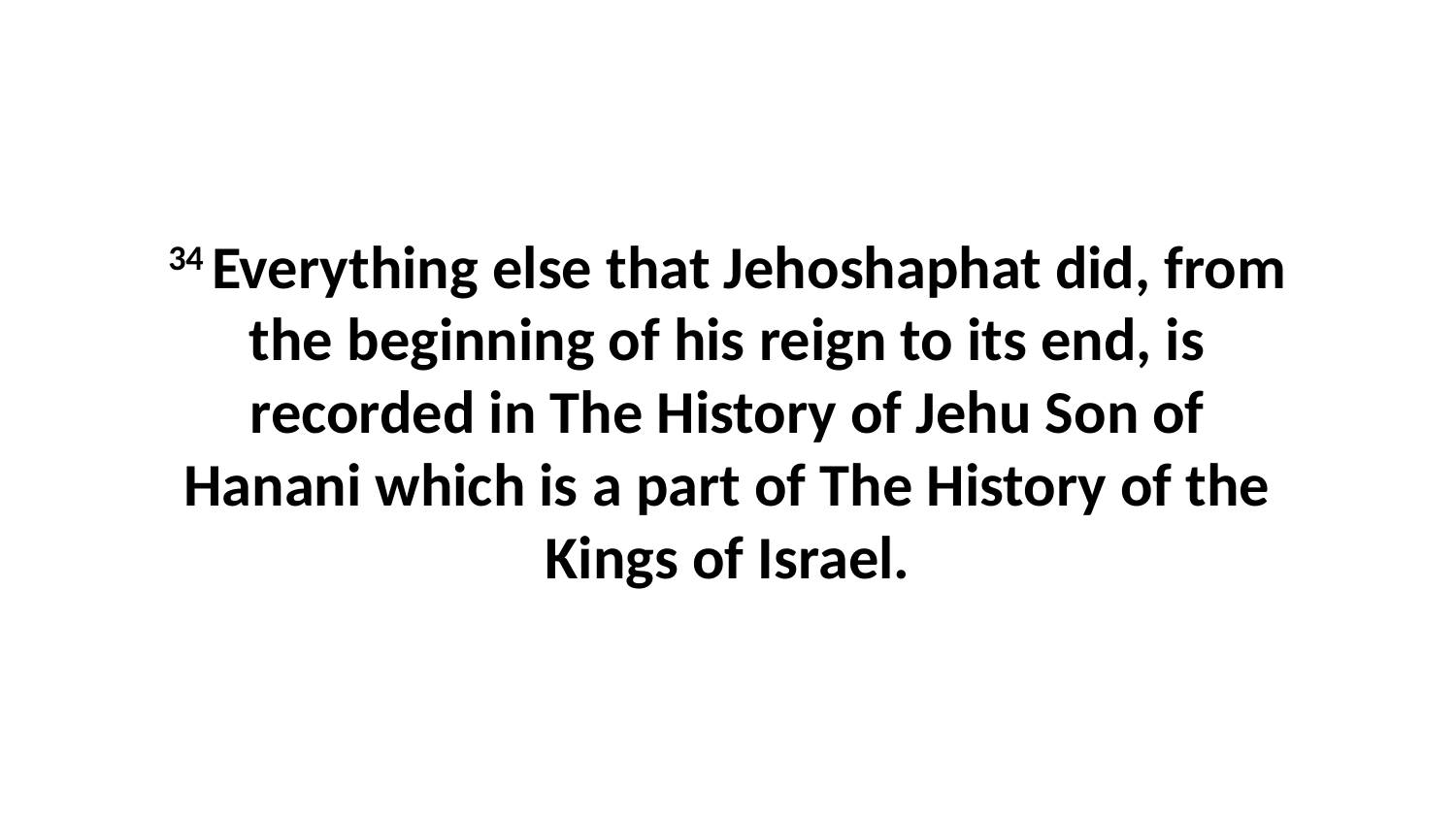

34 Everything else that Jehoshaphat did, from the beginning of his reign to its end, is recorded in The History of Jehu Son of Hanani which is a part of The History of the Kings of Israel.